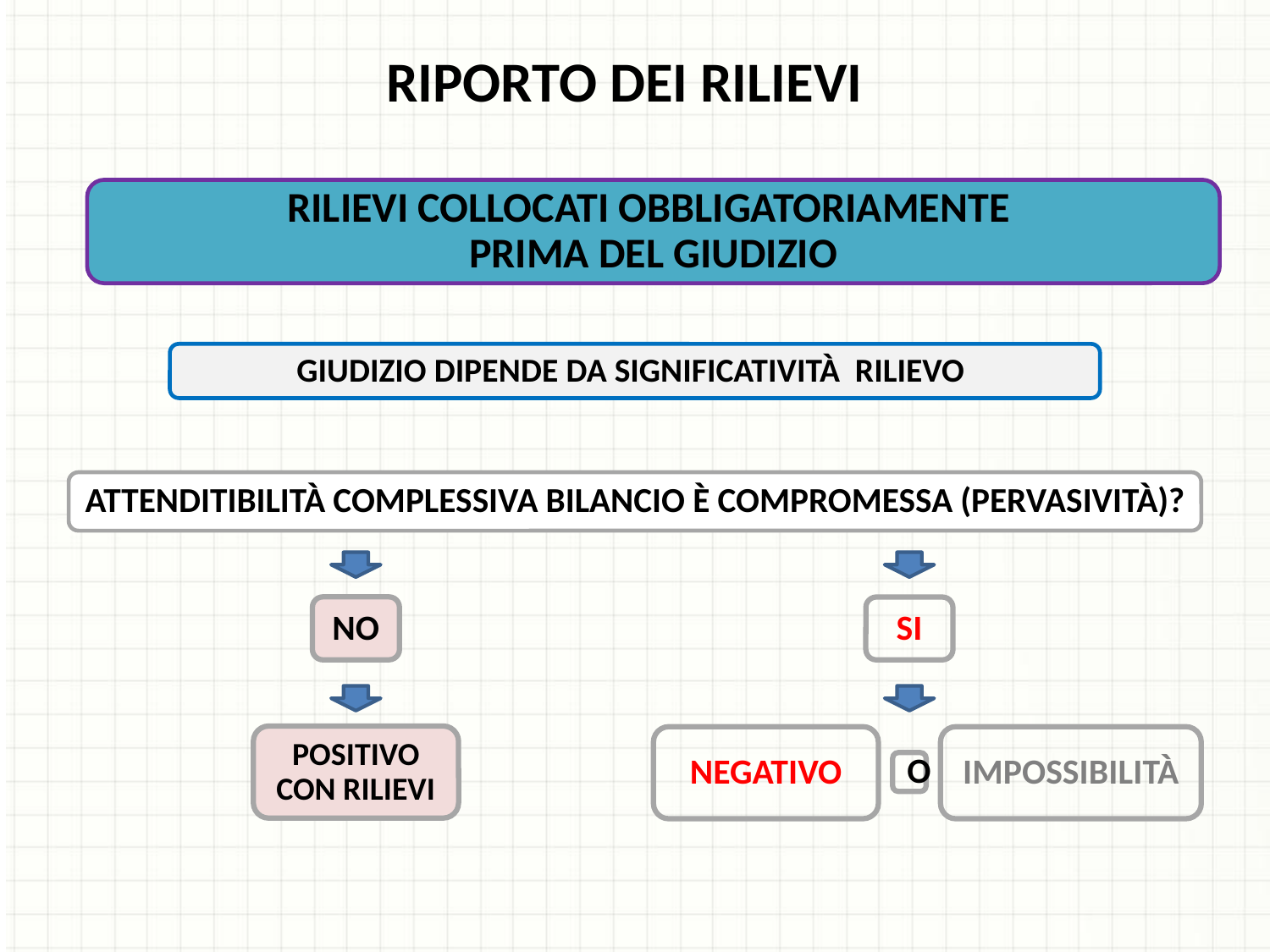

RIPORTO DEI RILIEVI
RILIEVI COLLOCATI OBBLIGATORIAMENTE
PRIMA DEL GIUDIZIO
GIUDIZIO DIPENDE DA SIGNIFICATIVITÀ  RILIEVO
ATTENDITIBILITÀ COMPLESSIVA BILANCIO È COMPROMESSA (PERVASIVITÀ)?

NO
SI

POSITIVO CON RILIEVI
NEGATIVO
IMPOSSIBILITÀ
O